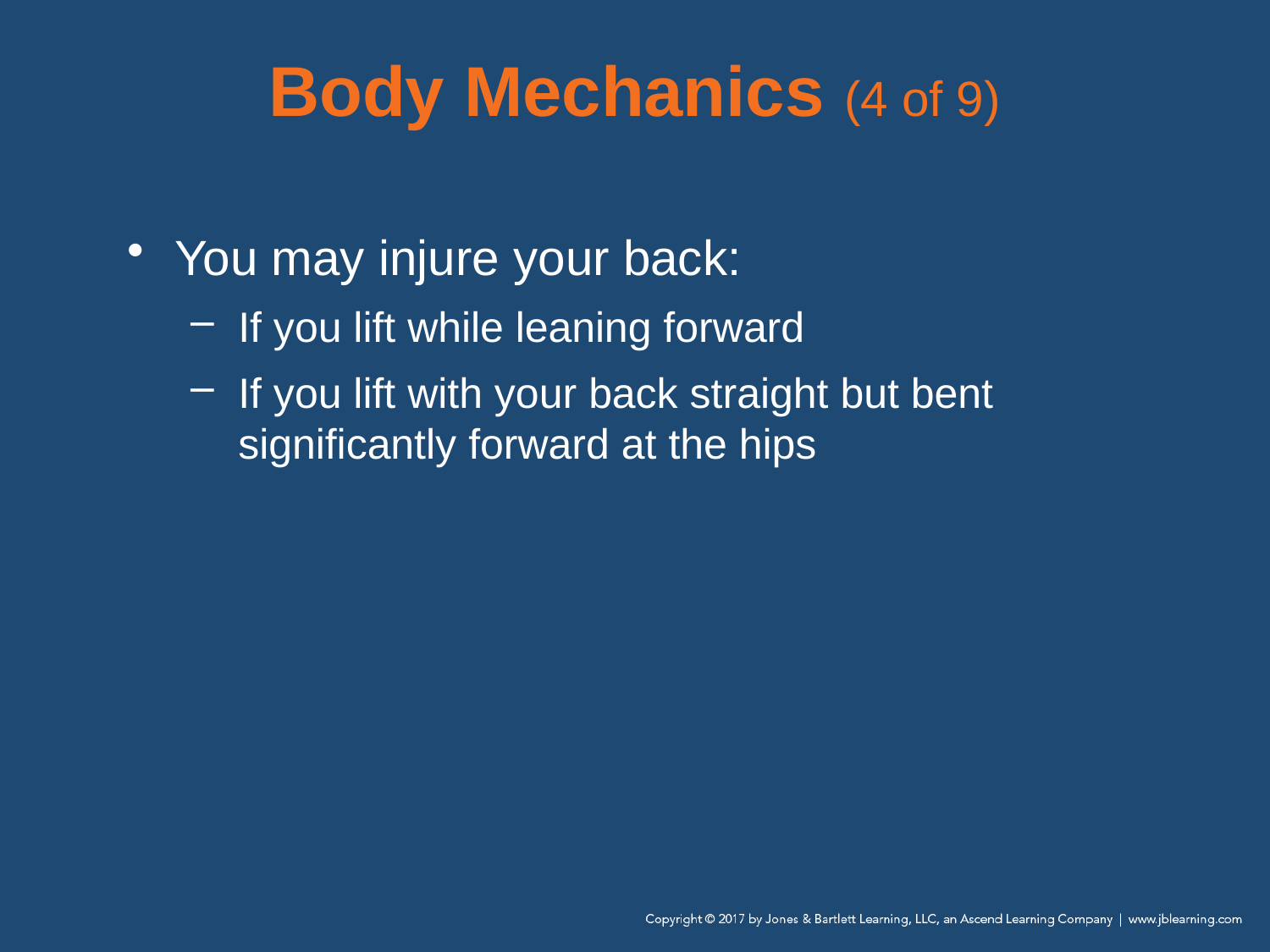

# Body Mechanics (4 of 9)
You may injure your back:
If you lift while leaning forward
If you lift with your back straight but bent significantly forward at the hips